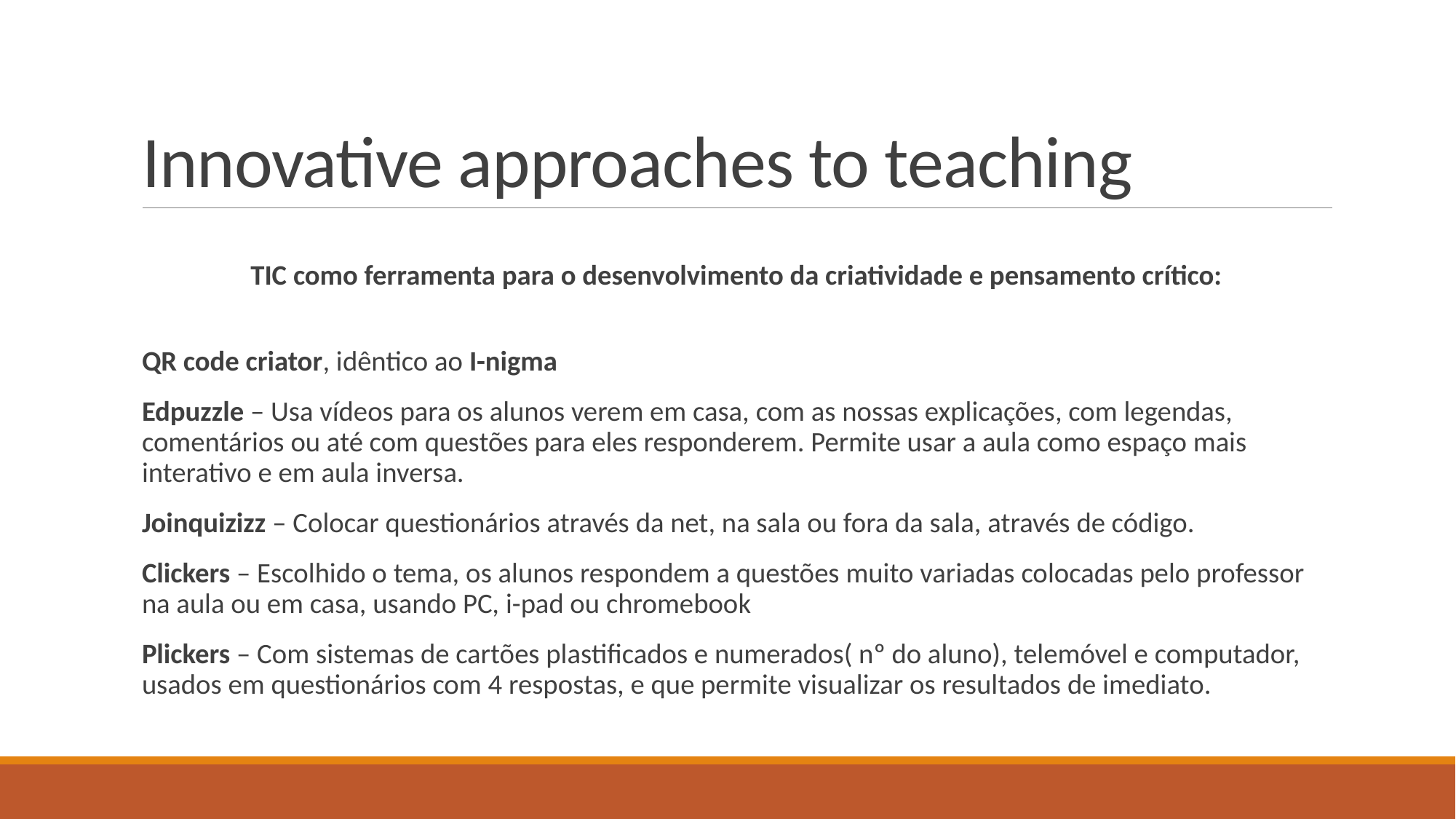

# Innovative approaches to teaching

TIC como ferramenta para o desenvolvimento da criatividade e pensamento crítico:

QR code criator, idêntico ao I-nigma
Edpuzzle – Usa vídeos para os alunos verem em casa, com as nossas explicações, com legendas, comentários ou até com questões para eles responderem. Permite usar a aula como espaço mais interativo e em aula inversa.
Joinquizizz – Colocar questionários através da net, na sala ou fora da sala, através de código.
Clickers – Escolhido o tema, os alunos respondem a questões muito variadas colocadas pelo professor na aula ou em casa, usando PC, i-pad ou chromebook
Plickers – Com sistemas de cartões plastificados e numerados( nº do aluno), telemóvel e computador, usados em questionários com 4 respostas, e que permite visualizar os resultados de imediato.